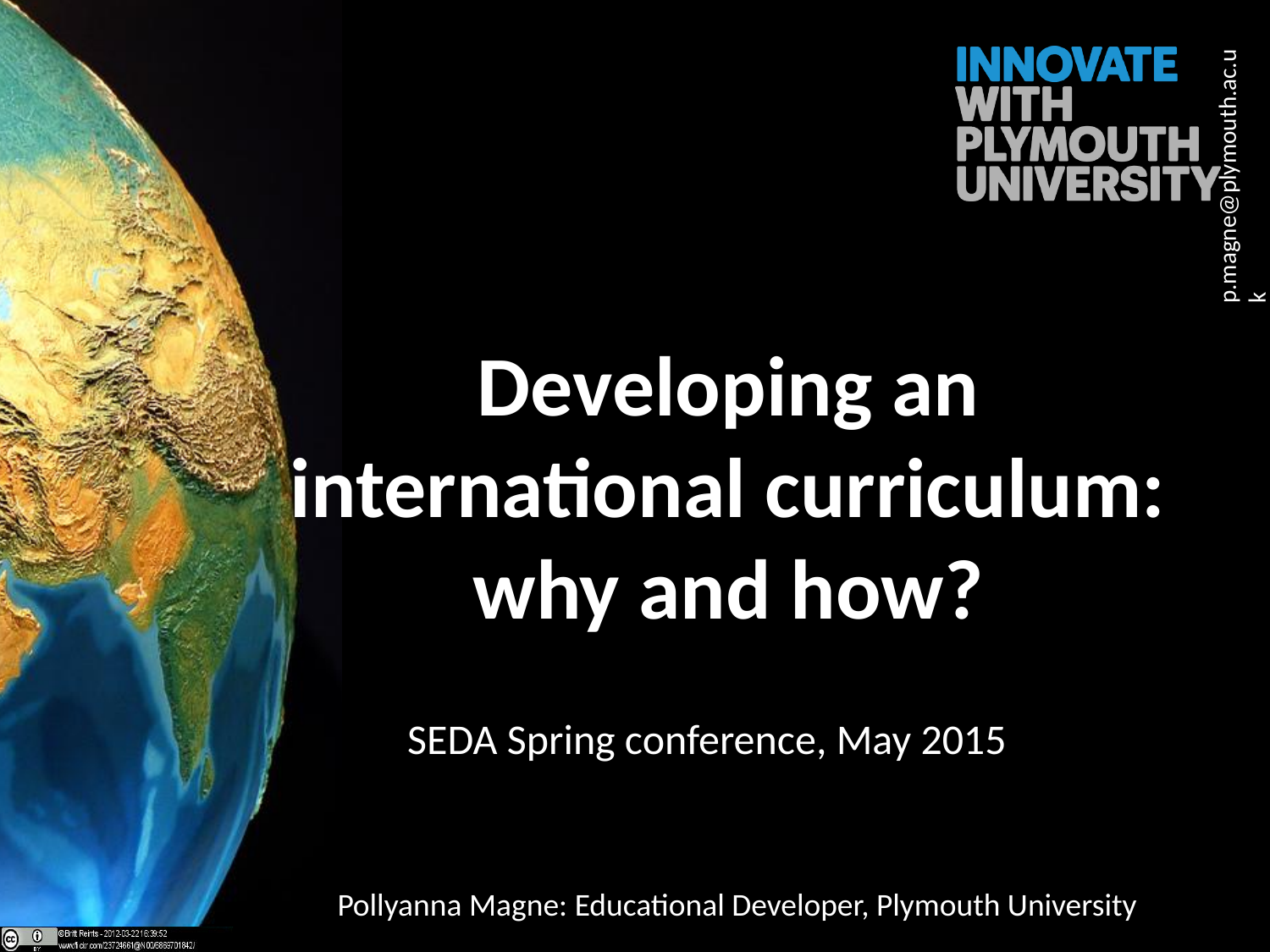

# Developing an international curriculum: why and how?
SEDA Spring conference, May 2015
Pollyanna Magne: Educational Developer, Plymouth University